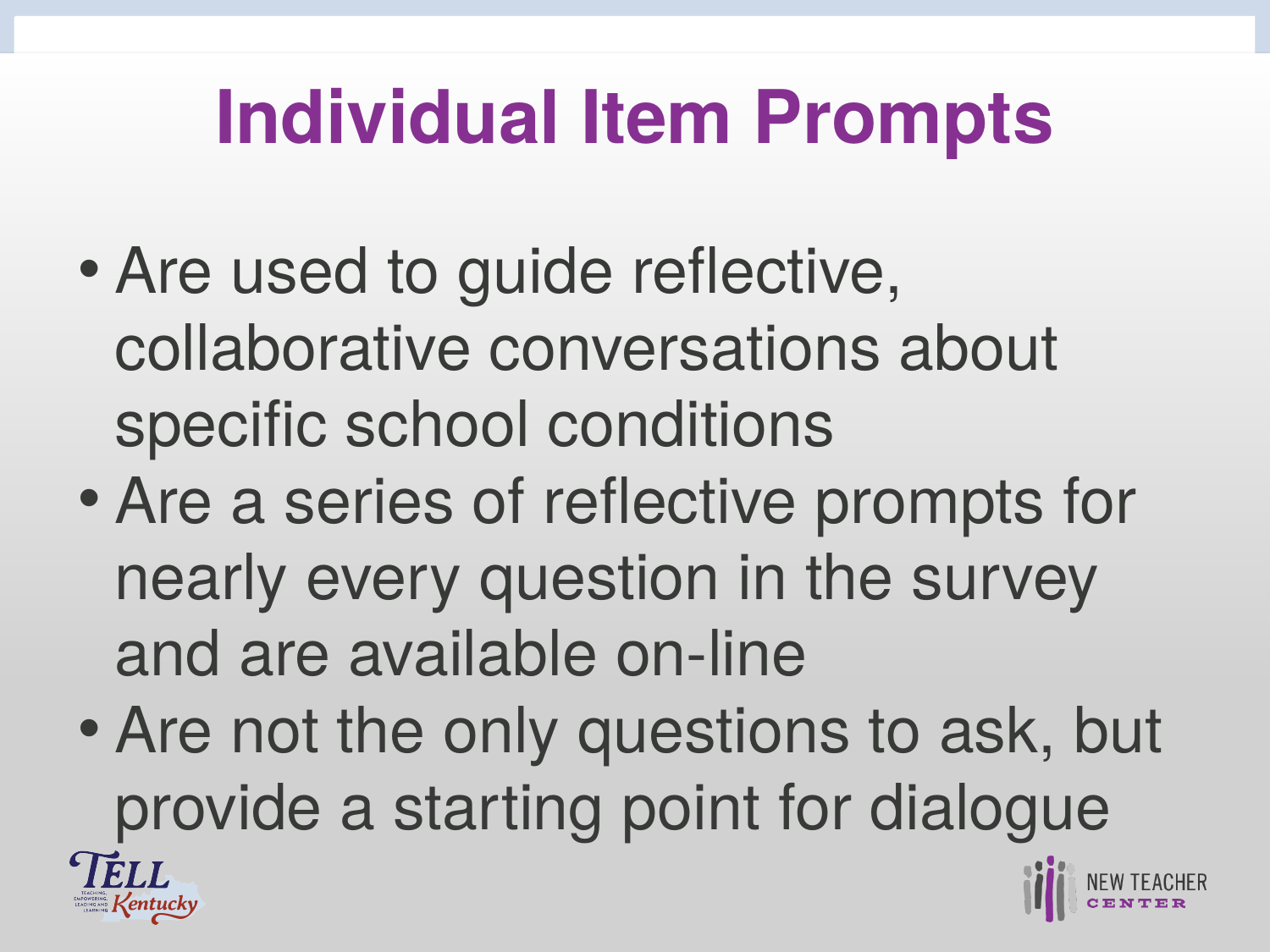

# Individual Item Prompts
Are used to guide reflective, collaborative conversations about specific school conditions
Are a series of reflective prompts for nearly every question in the survey and are available on-line
Are not the only questions to ask, but provide a starting point for dialogue